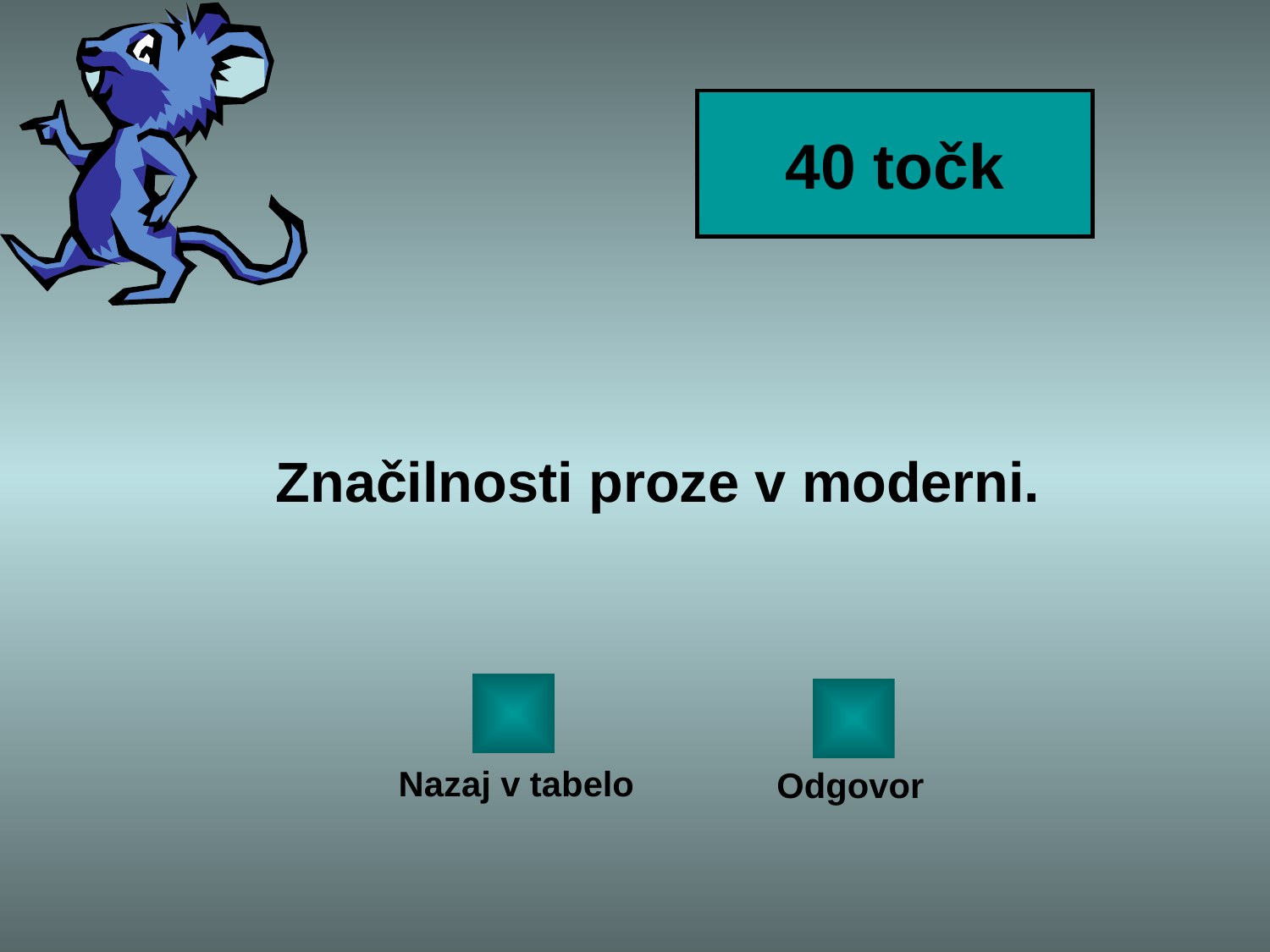

40 točk
# Značilnosti proze v moderni.

Nazaj v tabelo
Odgovor